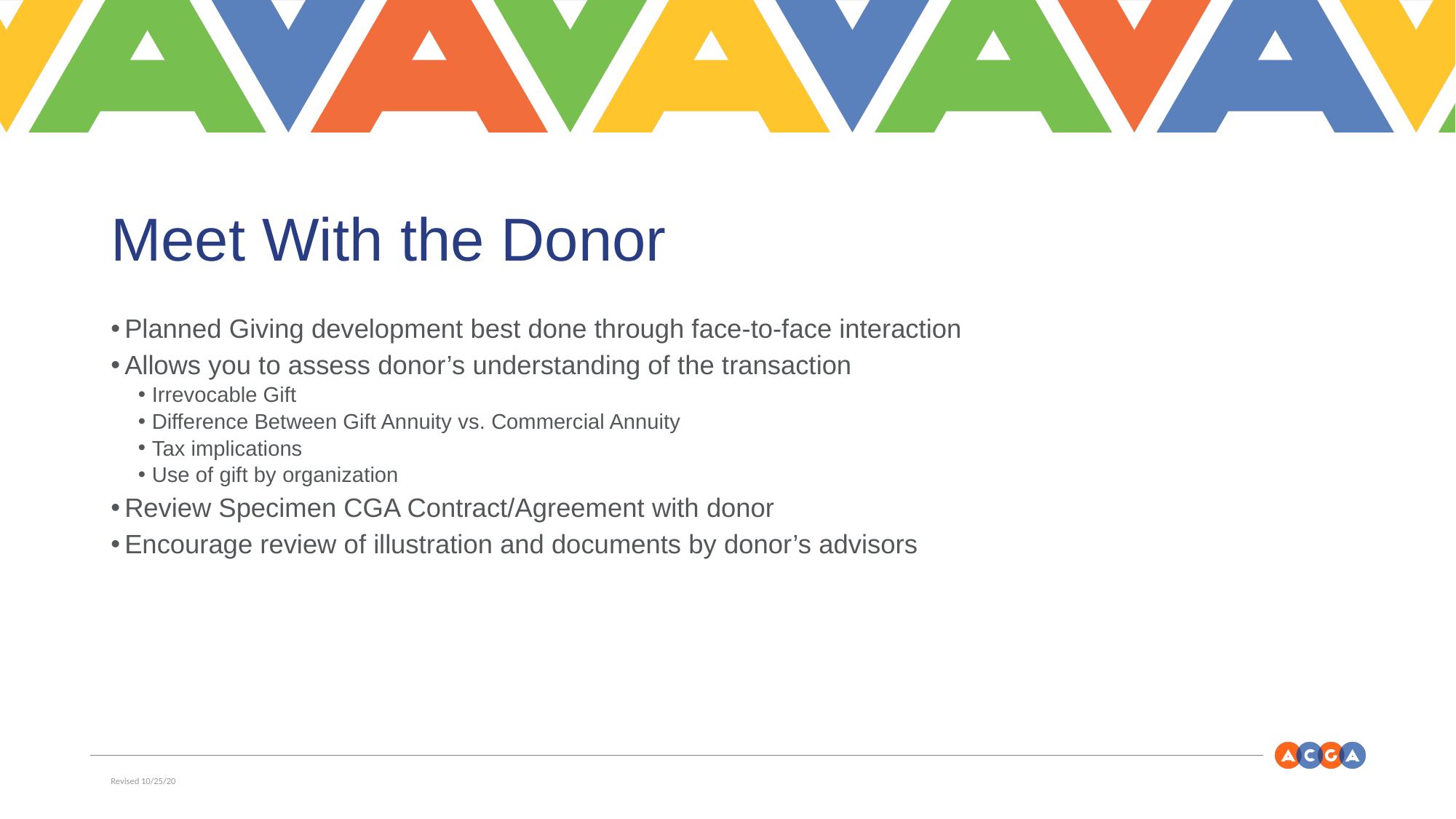

# Meet With the Donor
Planned Giving development best done through face-to-face interaction
Allows you to assess donor’s understanding of the transaction
Irrevocable Gift
Difference Between Gift Annuity vs. Commercial Annuity
Tax implications
Use of gift by organization
Review Specimen CGA Contract/Agreement with donor
Encourage review of illustration and documents by donor’s advisors

Revised 10/25/20